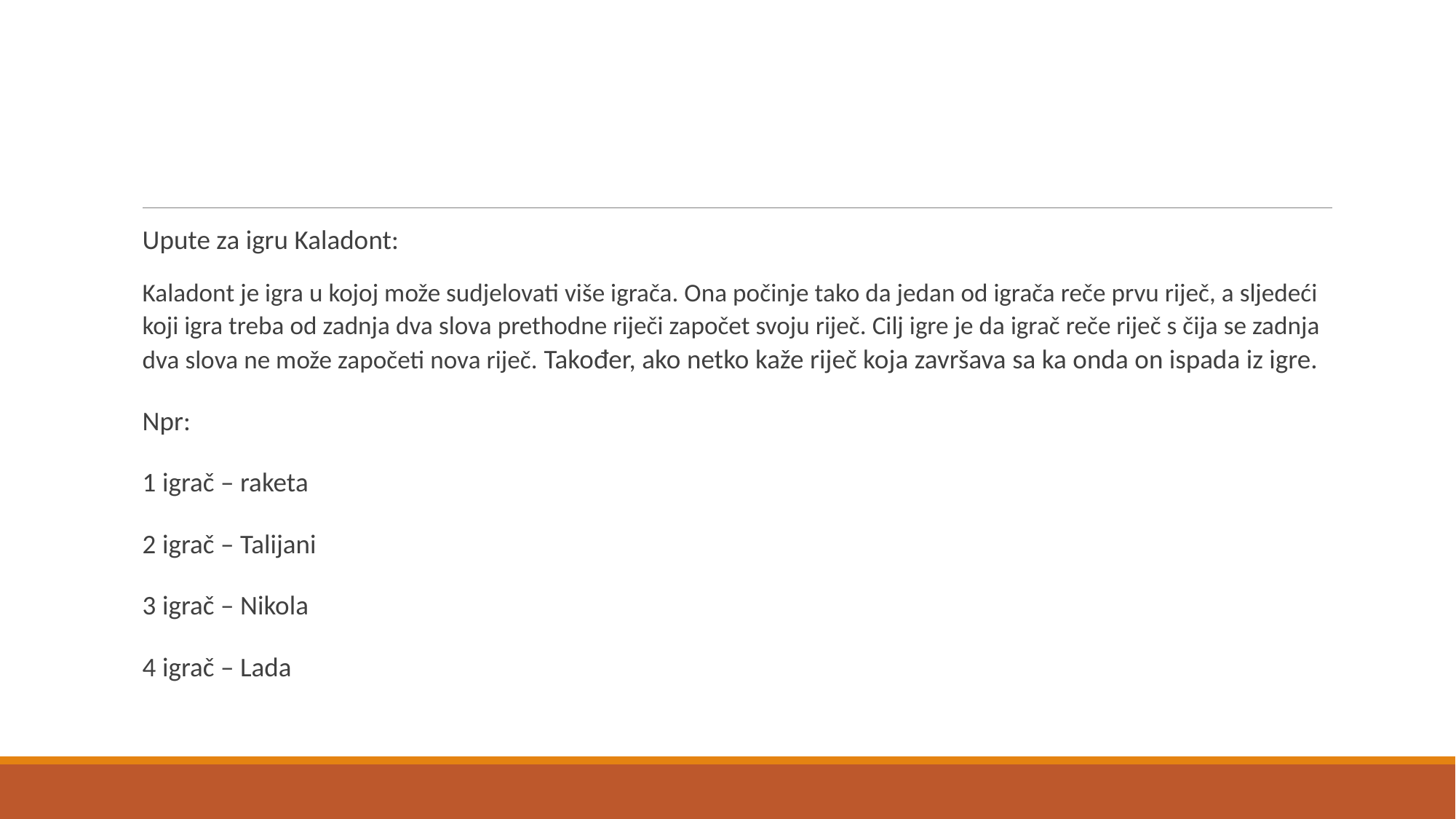

#
Upute za igru Kaladont:
Kaladont je igra u kojoj može sudjelovati više igrača. Ona počinje tako da jedan od igrača reče prvu riječ, a sljedeći koji igra treba od zadnja dva slova prethodne riječi započet svoju riječ. Cilj igre je da igrač reče riječ s čija se zadnja dva slova ne može započeti nova riječ. Također, ako netko kaže riječ koja završava sa ka onda on ispada iz igre.
Npr:
1 igrač – raketa
2 igrač – Talijani
3 igrač – Nikola
4 igrač – Lada